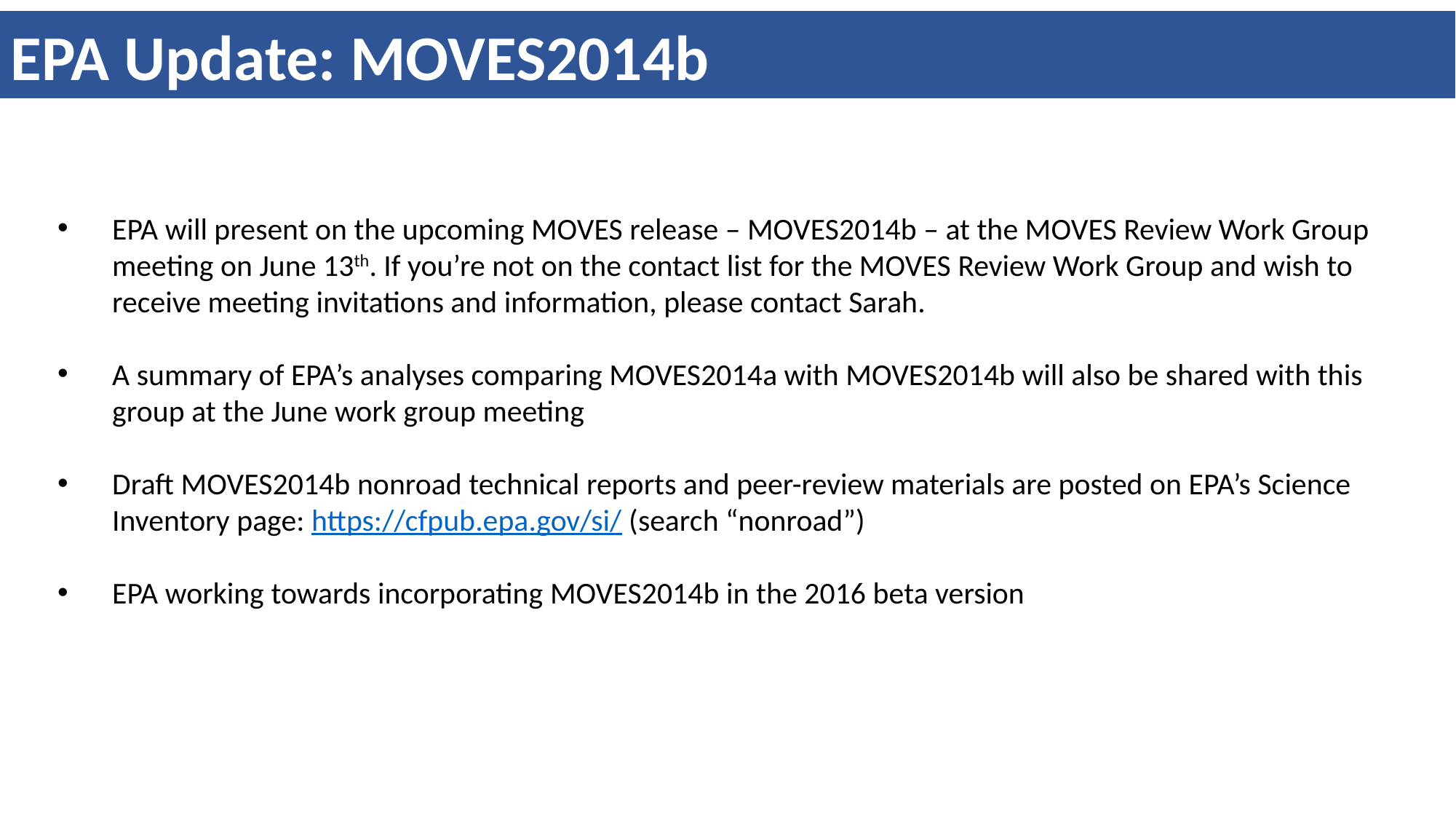

EPA Update: MOVES2014b
EPA will present on the upcoming MOVES release – MOVES2014b – at the MOVES Review Work Group meeting on June 13th. If you’re not on the contact list for the MOVES Review Work Group and wish to receive meeting invitations and information, please contact Sarah.

A summary of EPA’s analyses comparing MOVES2014a with MOVES2014b will also be shared with this group at the June work group meeting

Draft MOVES2014b nonroad technical reports and peer-review materials are posted on EPA’s Science Inventory page: https://cfpub.epa.gov/si/ (search “nonroad”)

EPA working towards incorporating MOVES2014b in the 2016 beta version